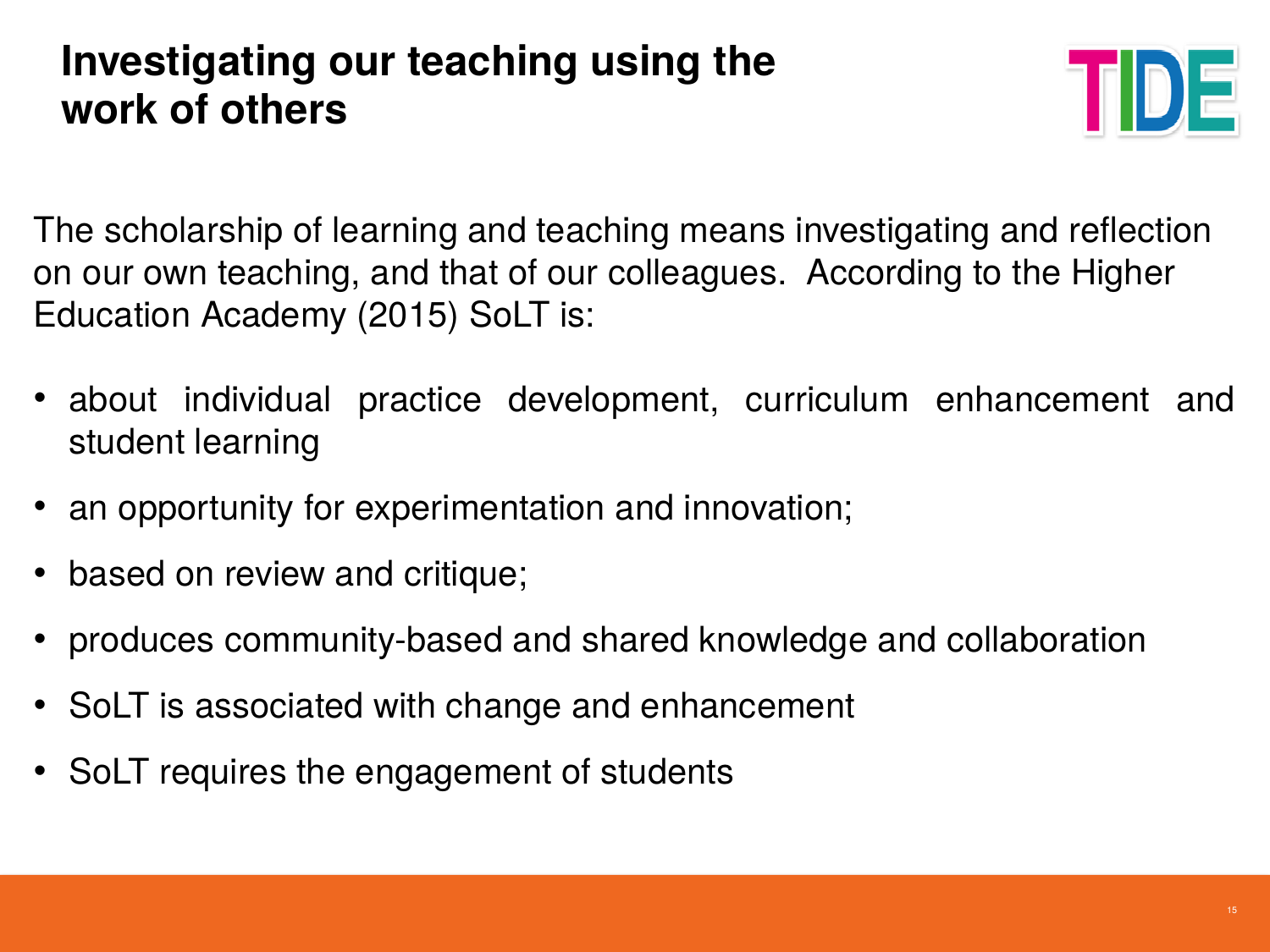

# Investigating our teaching using the work of others
The scholarship of learning and teaching means investigating and reflection on our own teaching, and that of our colleagues.  According to the Higher Education Academy (2015) SoLT is:

about individual practice development, curriculum enhancement and student learning
an opportunity for experimentation and innovation;
based on review and critique;
produces community-based and shared knowledge and collaboration
SoLT is associated with change and enhancement
SoLT requires the engagement of students

15